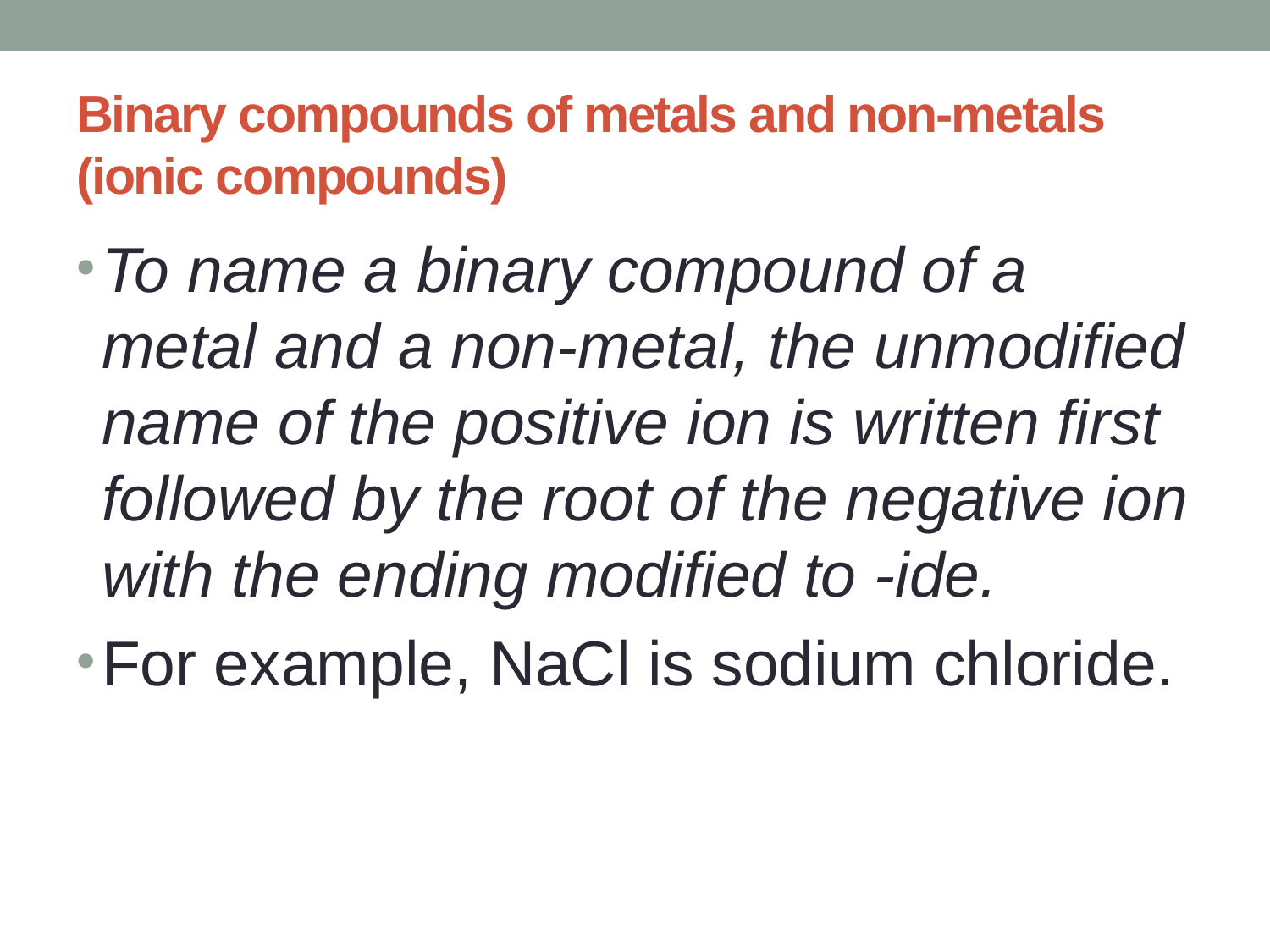

# Binary compounds of metals and non-metals (ionic compounds)
To name a binary compound of a metal and a non-metal, the unmodified name of the positive ion is written first followed by the root of the negative ion with the ending modified to -ide.
For example, NaCl is sodium chloride.